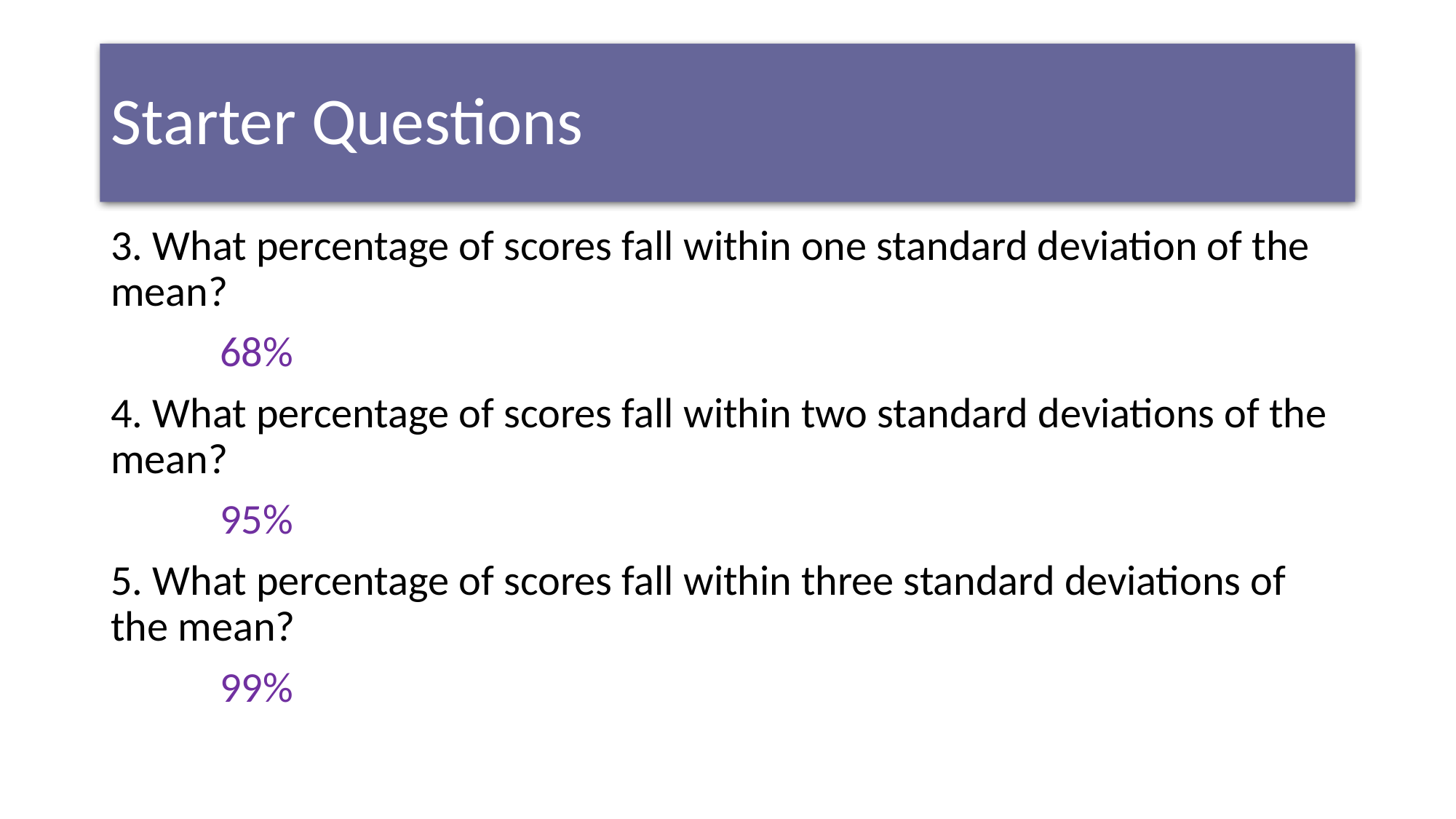

# Starter Questions
3. What percentage of scores fall within one standard deviation of the mean?
	68%
4. What percentage of scores fall within two standard deviations of the mean?
	95%
5. What percentage of scores fall within three standard deviations of the mean?
	99%